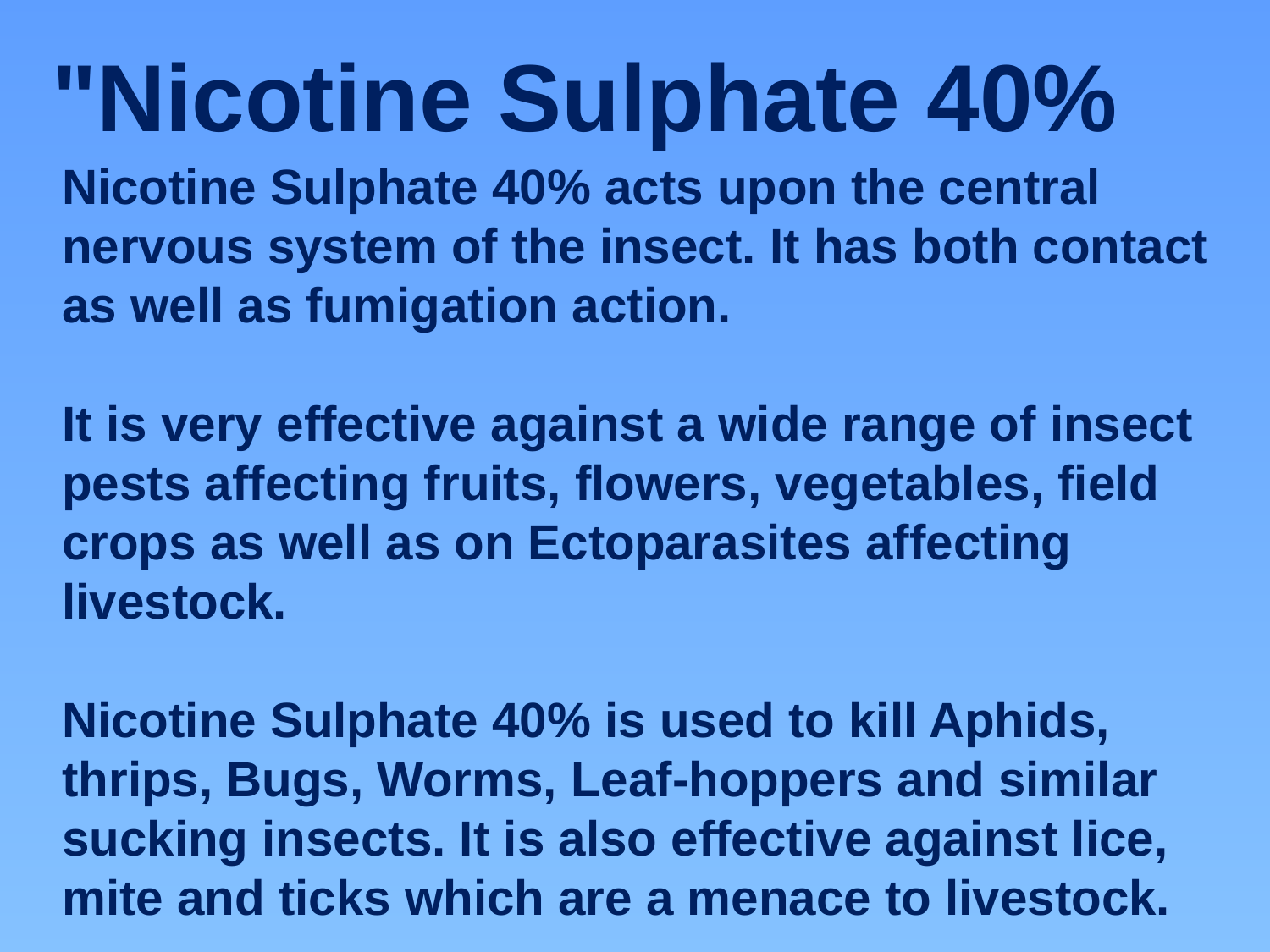

"Nicotine Sulphate 40%
Nicotine Sulphate 40% acts upon the central nervous system of the insect. It has both contact as well as fumigation action.
It is very effective against a wide range of insect pests affecting fruits, flowers, vegetables, field crops as well as on Ectoparasites affecting livestock.
Nicotine Sulphate 40% is used to kill Aphids, thrips, Bugs, Worms, Leaf-hoppers and similar sucking insects. It is also effective against lice, mite and ticks which are a menace to livestock.